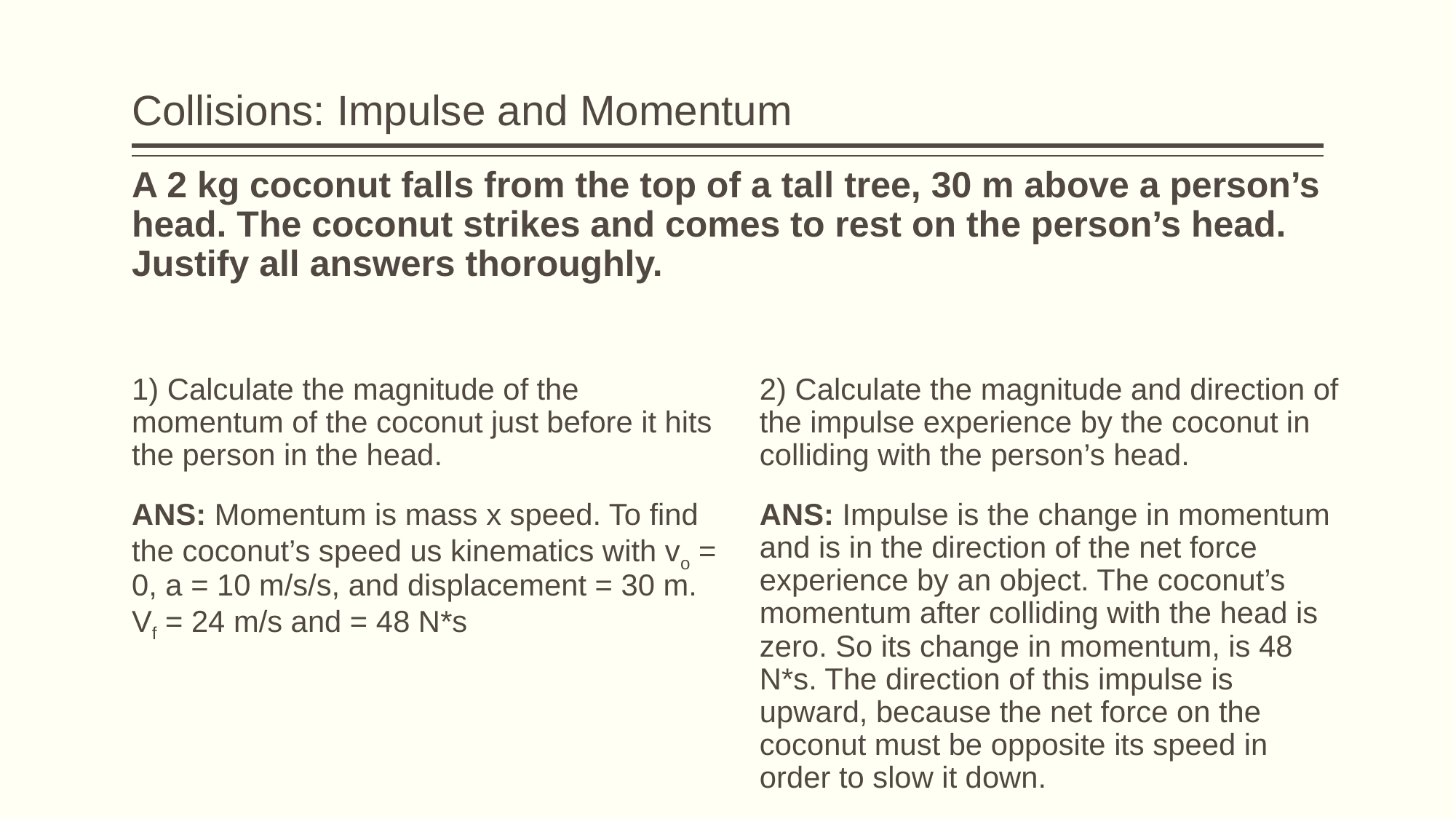

# Collisions: Impulse and Momentum
A 2 kg coconut falls from the top of a tall tree, 30 m above a person’s head. The coconut strikes and comes to rest on the person’s head. Justify all answers thoroughly.
1) Calculate the magnitude of the momentum of the coconut just before it hits the person in the head.
ANS: Momentum is mass x speed. To find the coconut’s speed us kinematics with vo = 0, a = 10 m/s/s, and displacement = 30 m. Vf = 24 m/s and = 48 N*s
2) Calculate the magnitude and direction of the impulse experience by the coconut in colliding with the person’s head.
ANS: Impulse is the change in momentum and is in the direction of the net force experience by an object. The coconut’s momentum after colliding with the head is zero. So its change in momentum, is 48 N*s. The direction of this impulse is upward, because the net force on the coconut must be opposite its speed in order to slow it down.